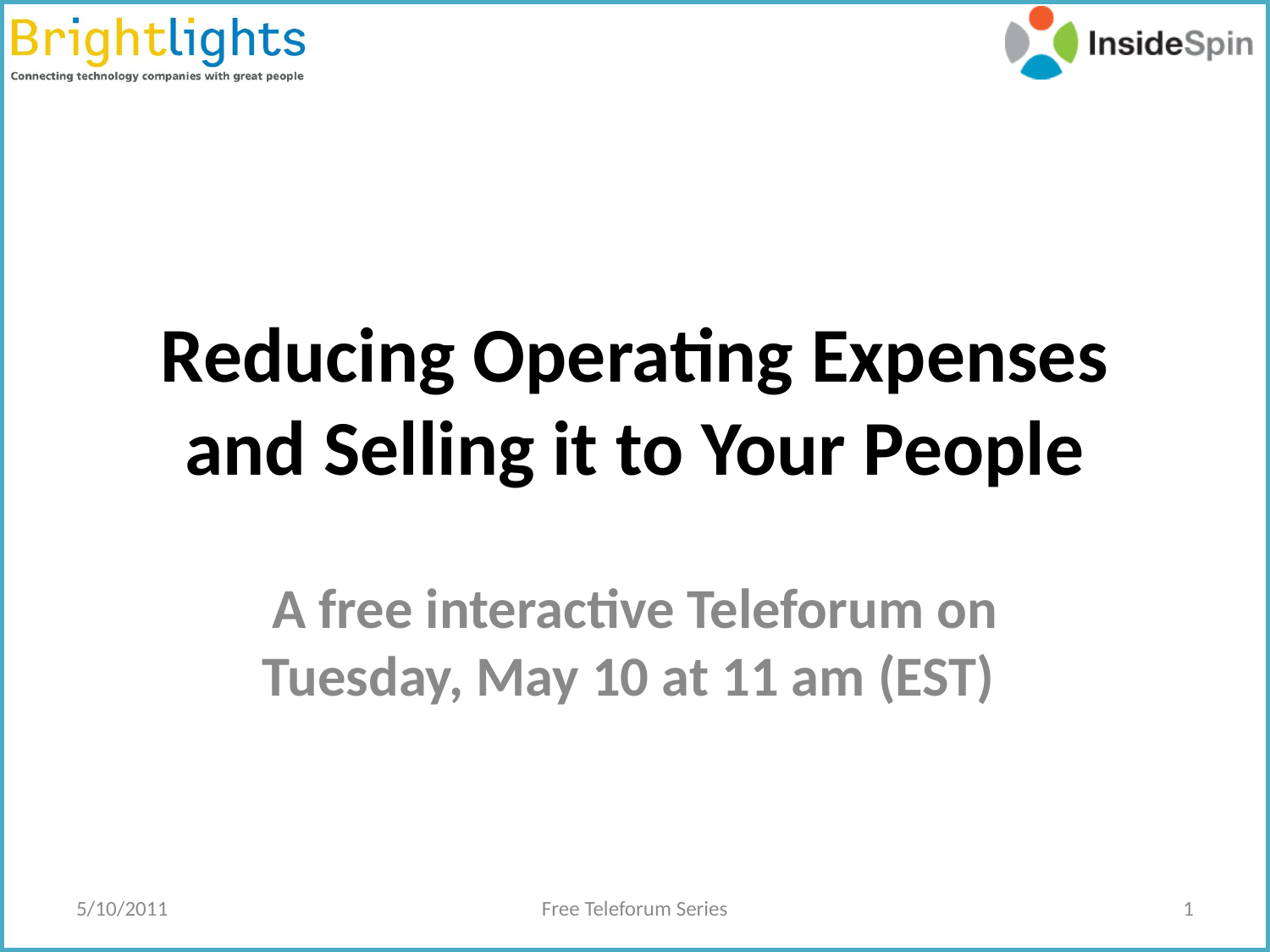

# Reducing Operating Expenses and Selling it to Your People
A free interactive Teleforum on Tuesday, May 10 at 11 am (EST)
5/10/2011
Free Teleforum Series
1